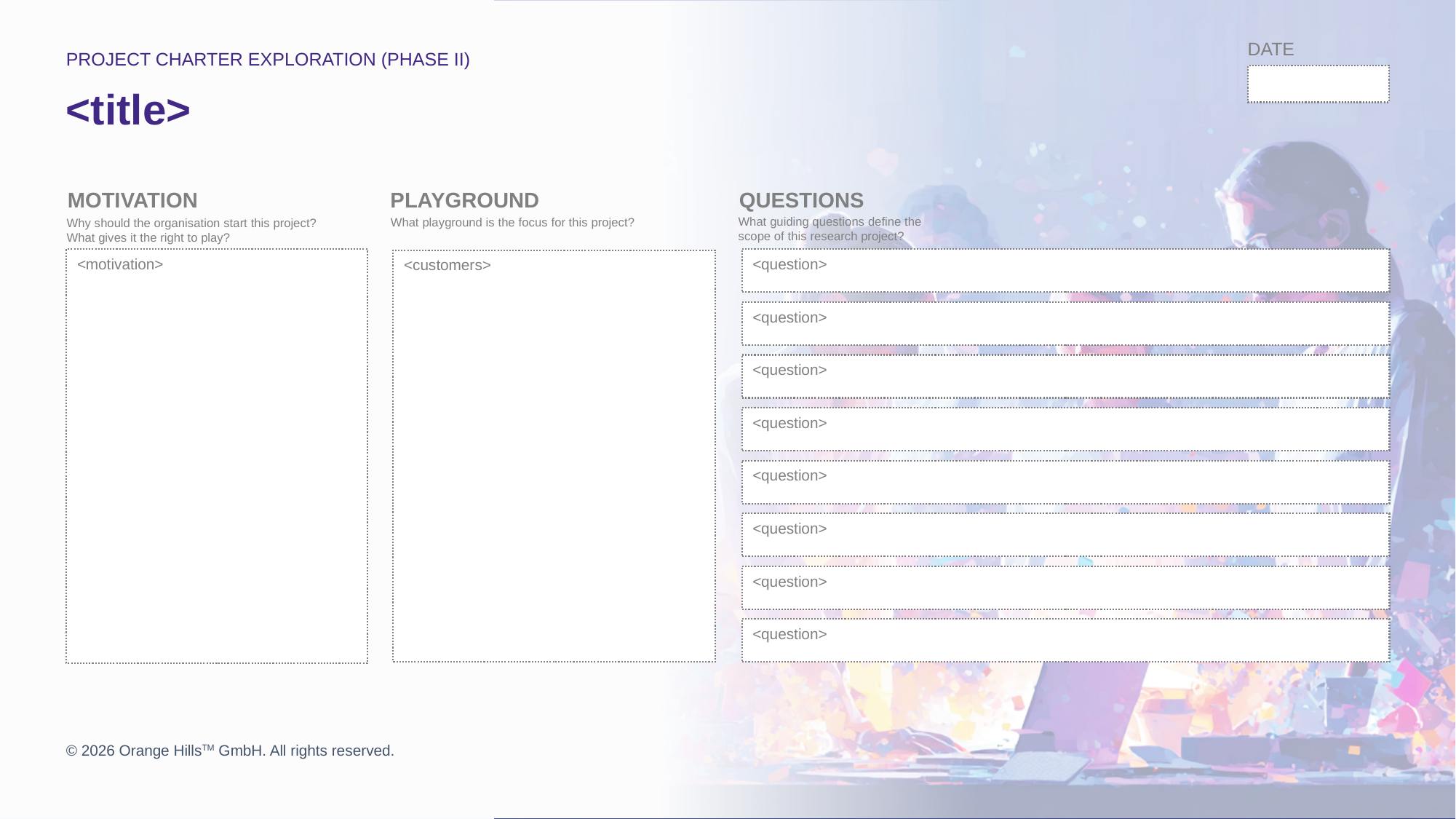

DATE
PROJECT CHARTER EXPLORATION (PHASE II)

<title>
QUESTIONS
MOTIVATION
PLAYGROUND
What guiding questions define the scope of this research project?
Why should the organisation start this project? What gives it the right to play?
What playground is the focus for this project?
<motivation>
<question>
<customers>
<question>
<question>
<question>
<question>

<question>
<question>
<question>
© 2026 Orange HillsTM GmbH. All rights reserved.